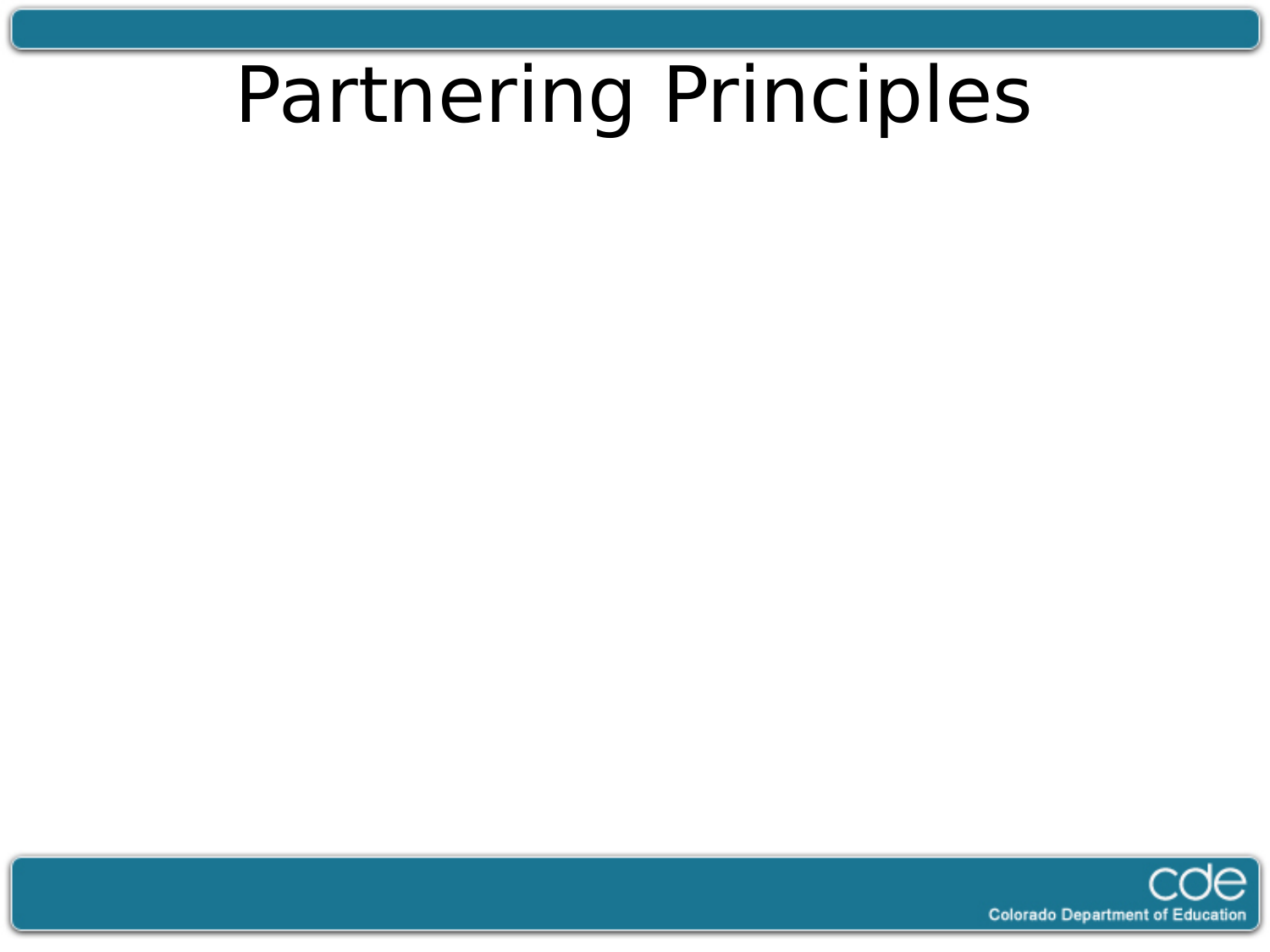

# Partnering Principles
Cultural and linguistic differences are directly addressed because:

partnering creates common ground;
students see their worlds working together;
there is a forum to understand the culture of the family and the culture of the school.                    (Coll & Chatman,2005)